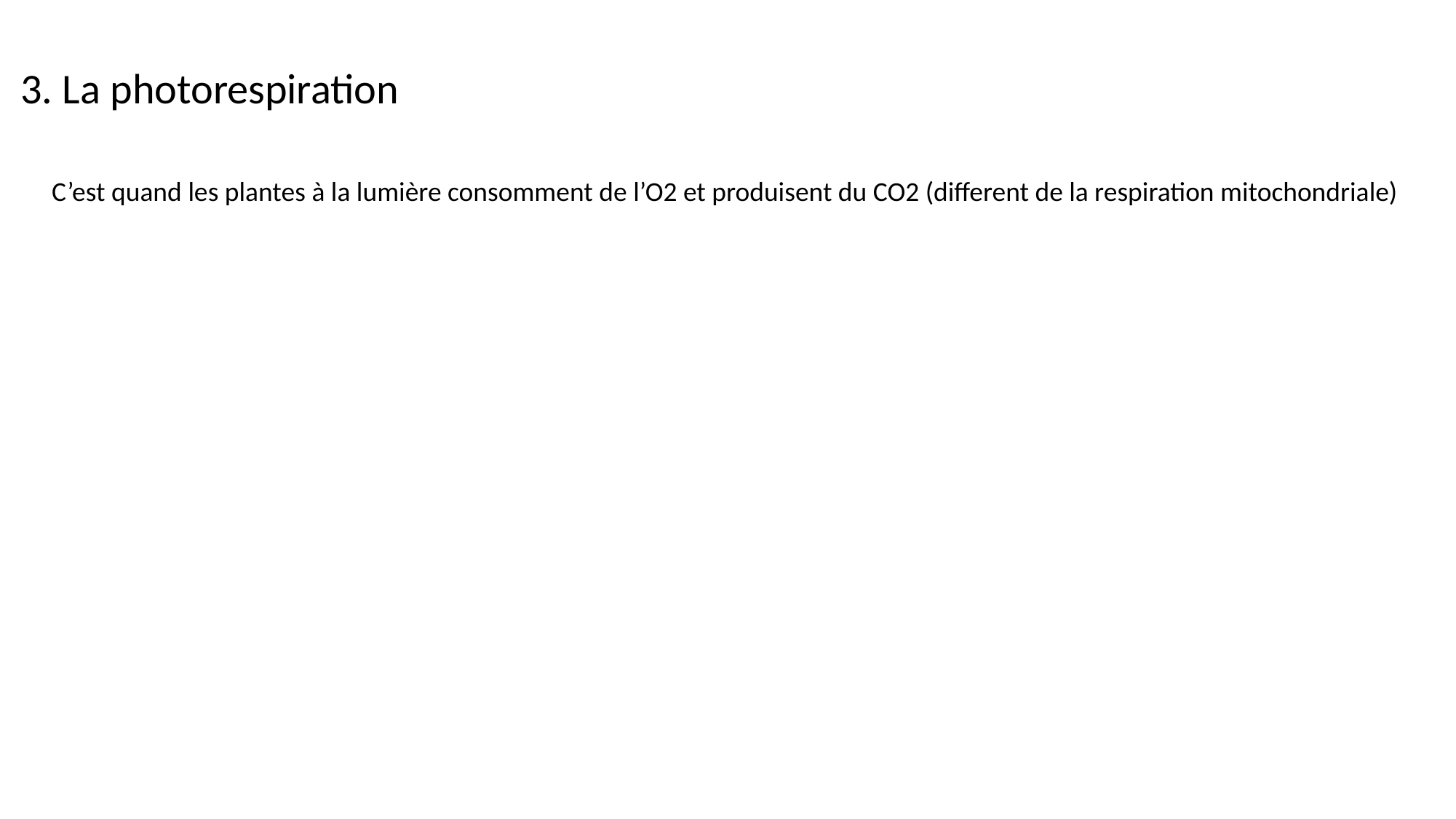

# 3. La photorespiration
C’est quand les plantes à la lumière consomment de l’O2 et produisent du CO2 (different de la respiration mitochondriale)